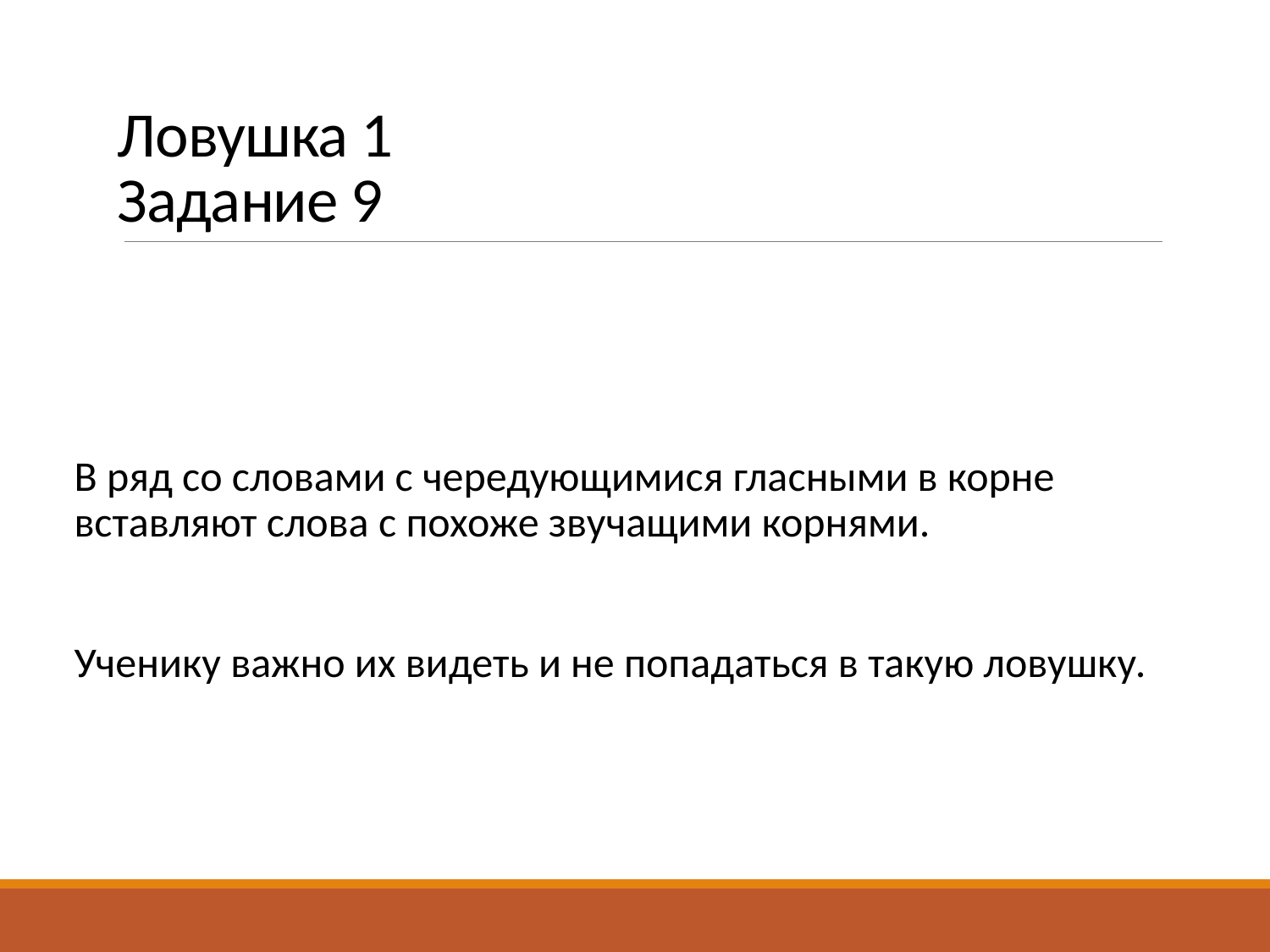

# Ловушка 1 Задание 9
В ряд со словами с чередующимися гласными в корне вставляют слова с похоже звучащими корнями.

Ученику важно их видеть и не попадаться в такую ловушку.